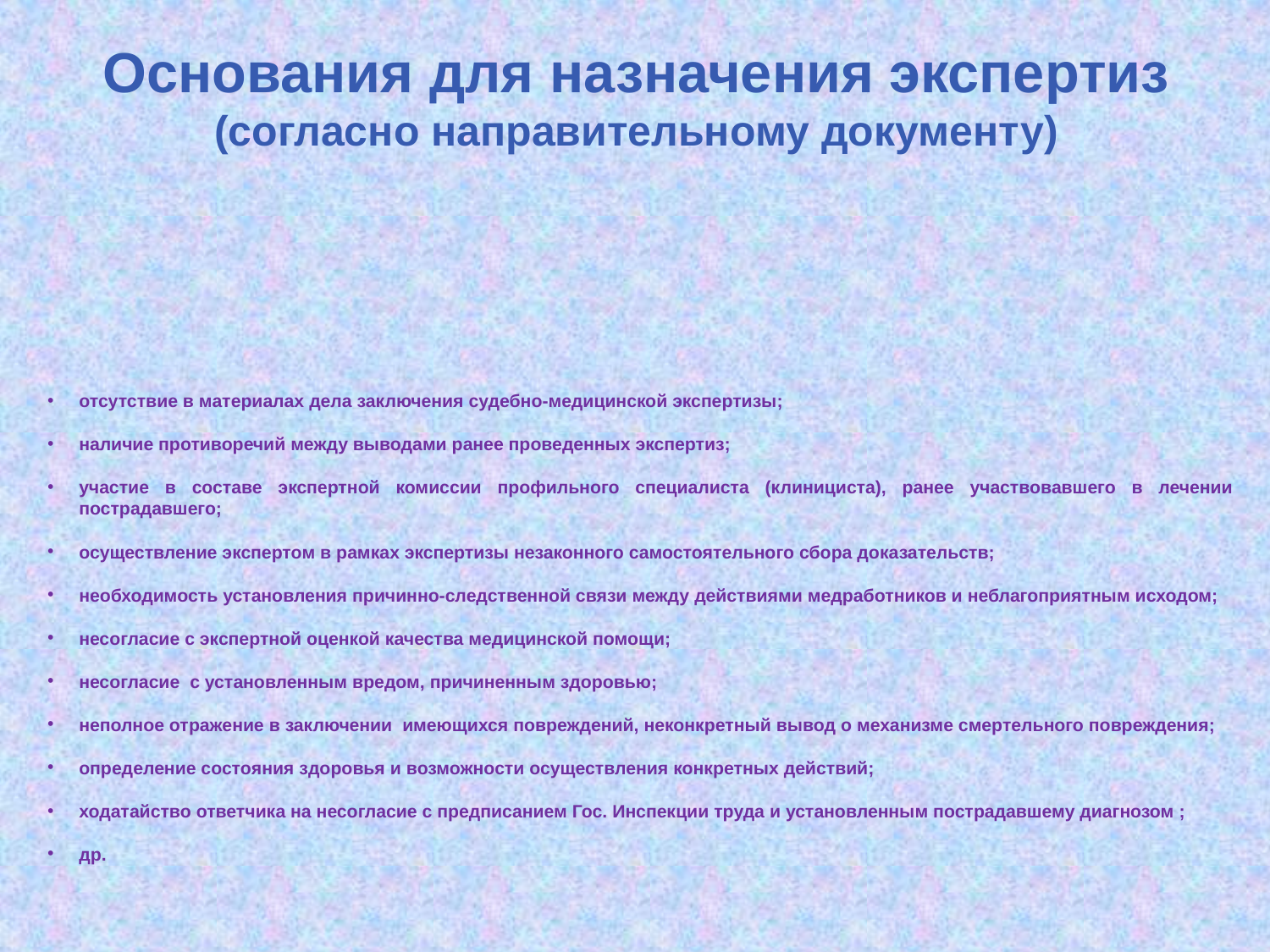

# Основания для назначения экспертиз (согласно направительному документу)
отсутствие в материалах дела заключения судебно-медицинской экспертизы;

наличие противоречий между выводами ранее проведенных экспертиз;

участие в составе экспертной комиссии профильного специалиста (клинициста), ранее участвовавшего в лечении пострадавшего;

осуществление экспертом в рамках экспертизы незаконного самостоятельного сбора доказательств;

необходимость установления причинно-следственной связи между действиями медработников и неблагоприятным исходом;

несогласие с экспертной оценкой качества медицинской помощи;

несогласие  с установленным вредом, причиненным здоровью;

неполное отражение в заключении  имеющихся повреждений, неконкретный вывод о механизме смертельного повреждения;

определение состояния здоровья и возможности осуществления конкретных действий;

ходатайство ответчика на несогласие с предписанием Гос. Инспекции труда и установленным пострадавшему диагнозом ;

др.